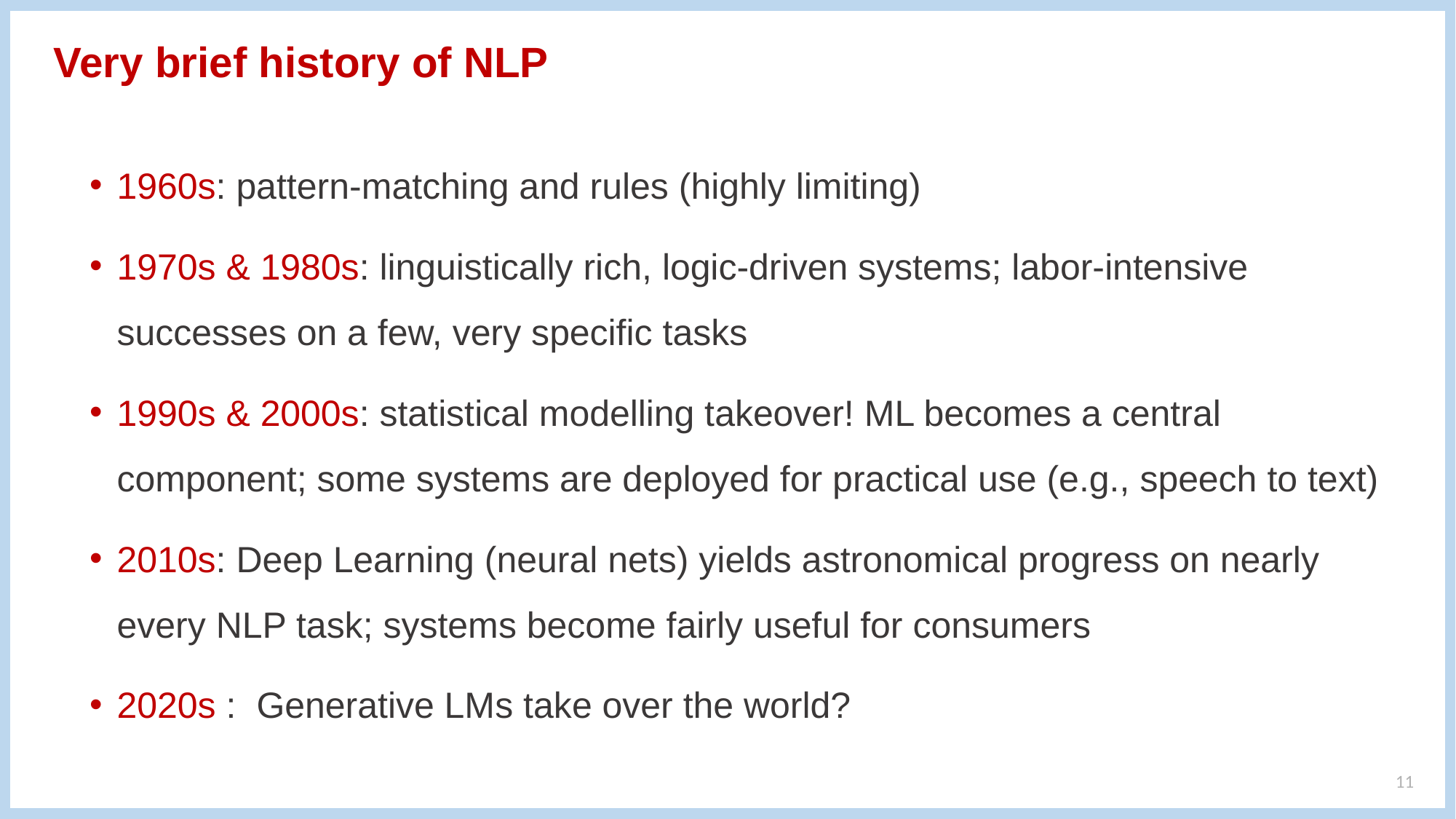

Very brief history of NLP
1960s: pattern-matching and rules (highly limiting)
1970s & 1980s: linguistically rich, logic-driven systems; labor-intensive successes on a few, very specific tasks
1990s & 2000s: statistical modelling takeover! ML becomes a central component; some systems are deployed for practical use (e.g., speech to text)
2010s: Deep Learning (neural nets) yields astronomical progress on nearly every NLP task; systems become fairly useful for consumers
2020s :  Generative LMs take over the world?
11